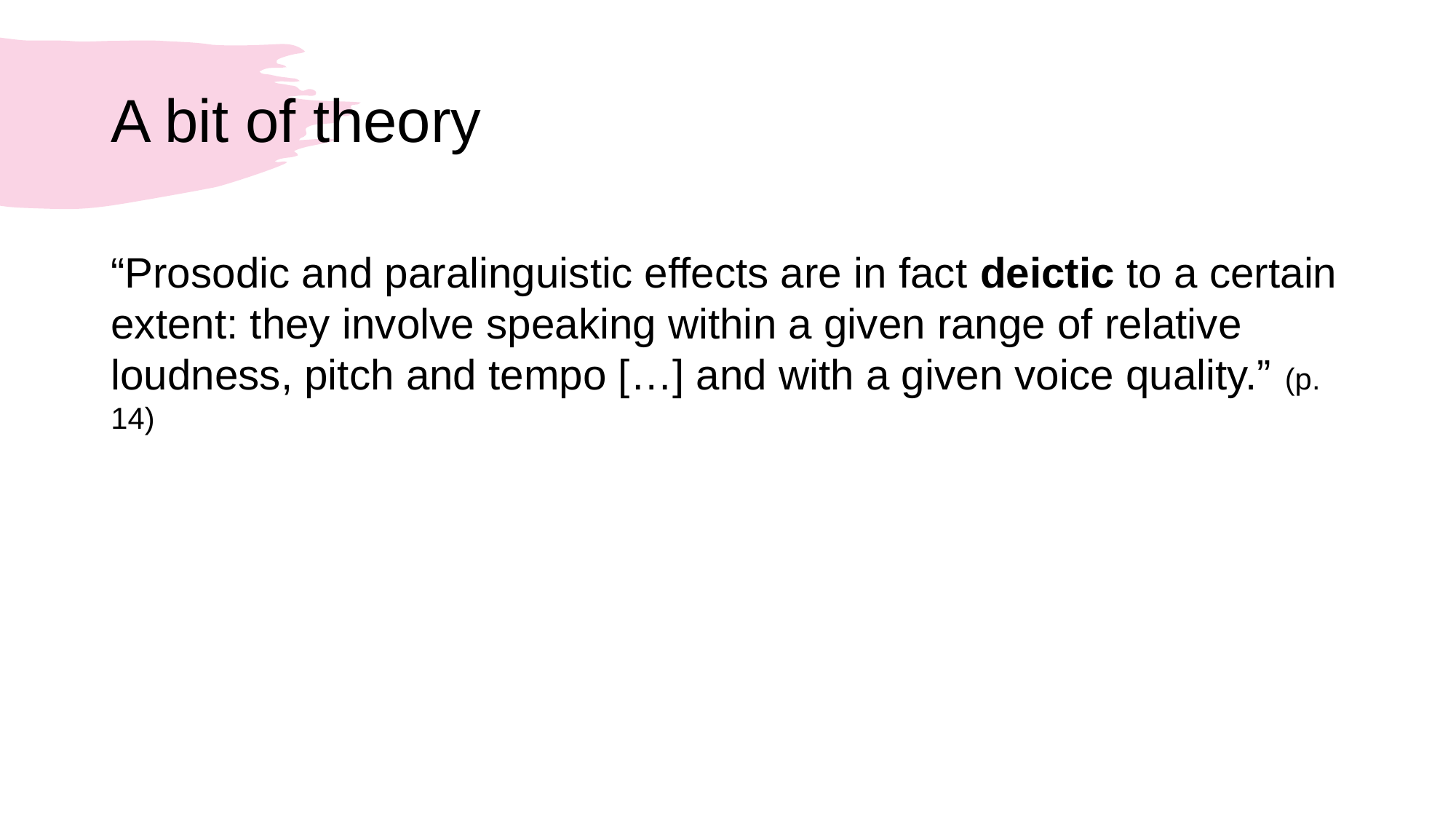

# A bit of theory
“Prosodic and paralinguistic effects are in fact deictic to a certain extent: they involve speaking within a given range of relative loudness, pitch and tempo […] and with a given voice quality.” (p. 14)